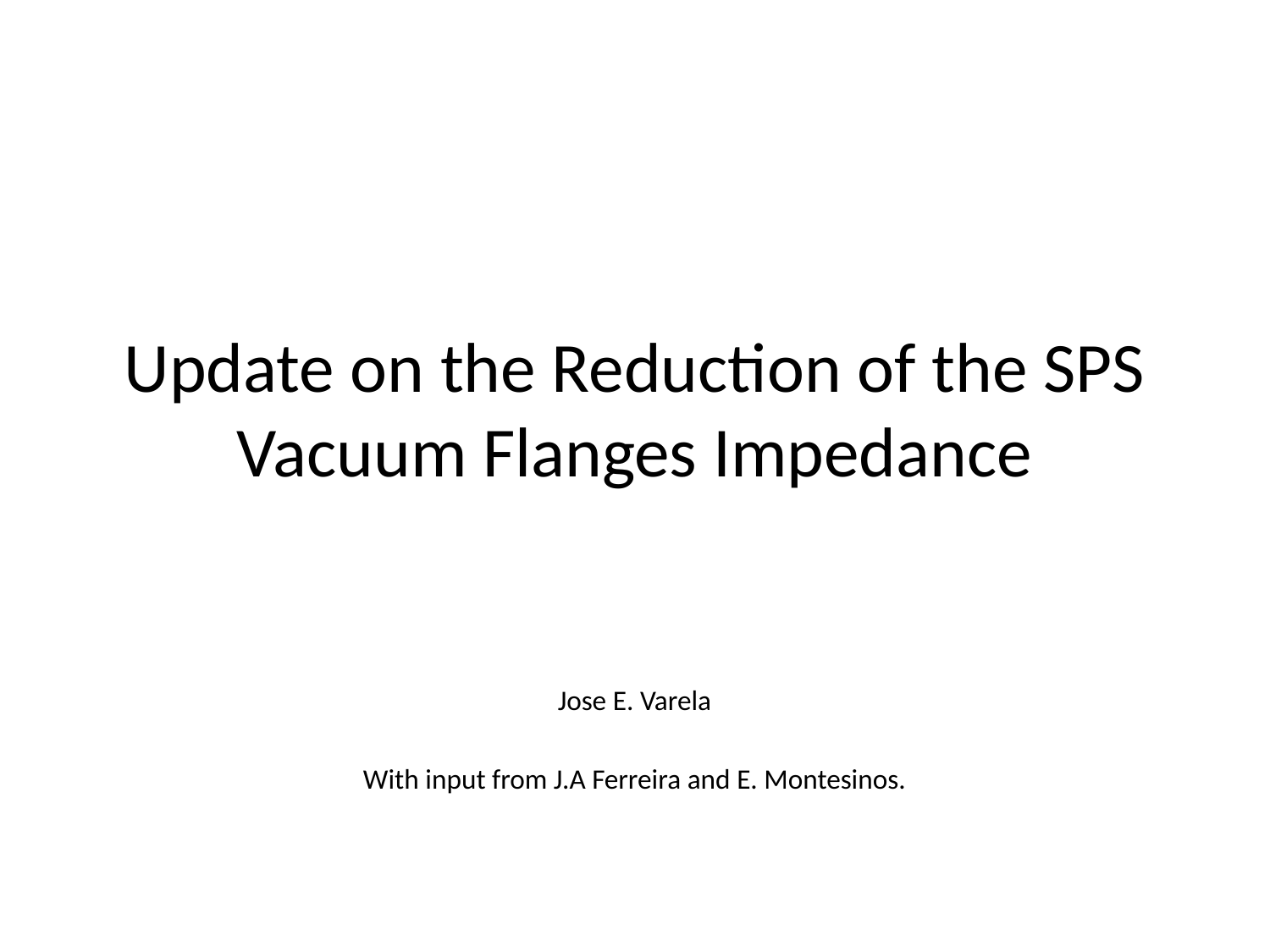

# Update on the Reduction of the SPS Vacuum Flanges Impedance
Jose E. Varela

With input from J.A Ferreira and E. Montesinos.